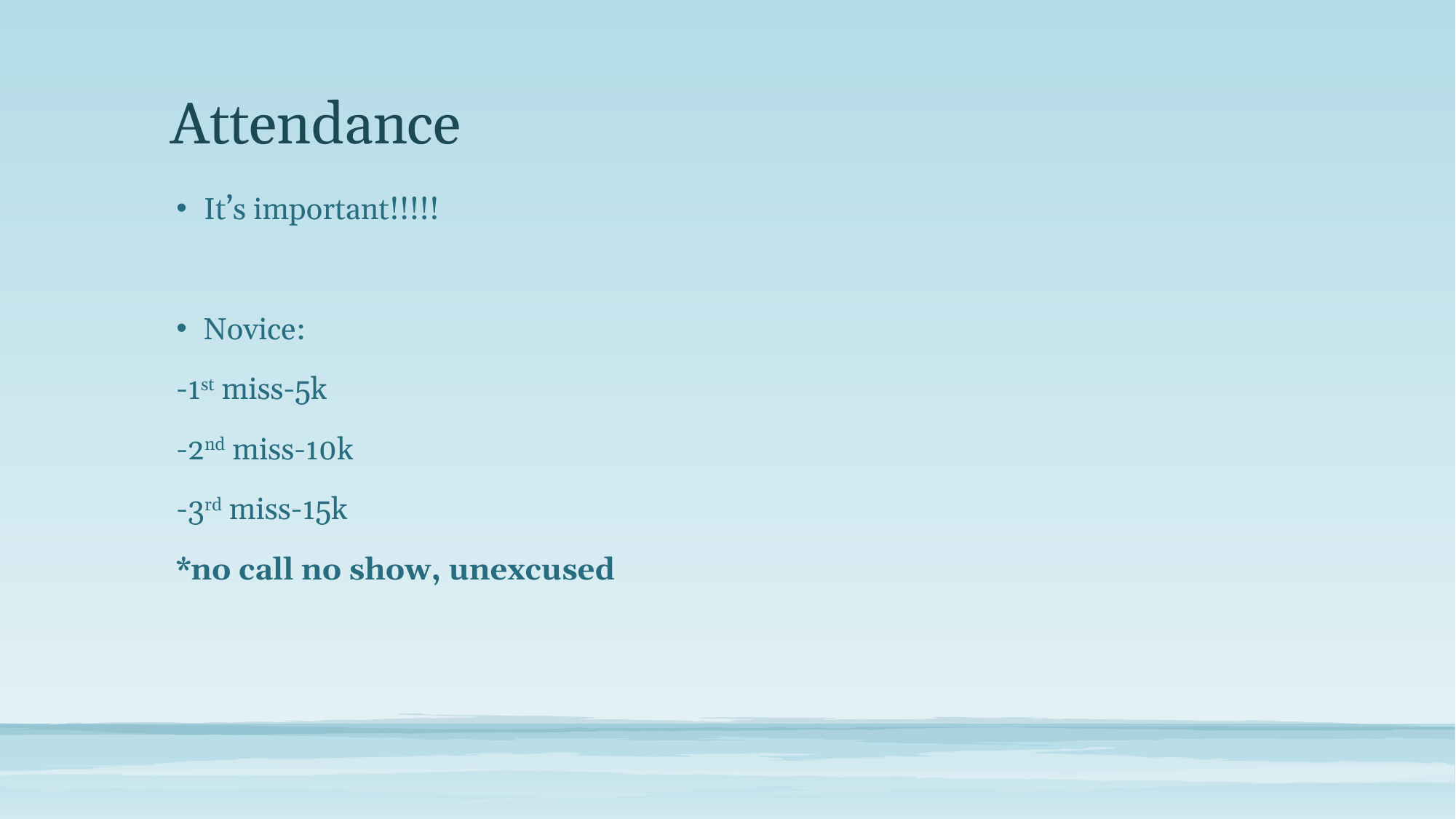

# Attendance
It’s important!!!!!

Novice:
-1st miss-5k
-2nd miss-10k
-3rd miss-15k
*no call no show, unexcused